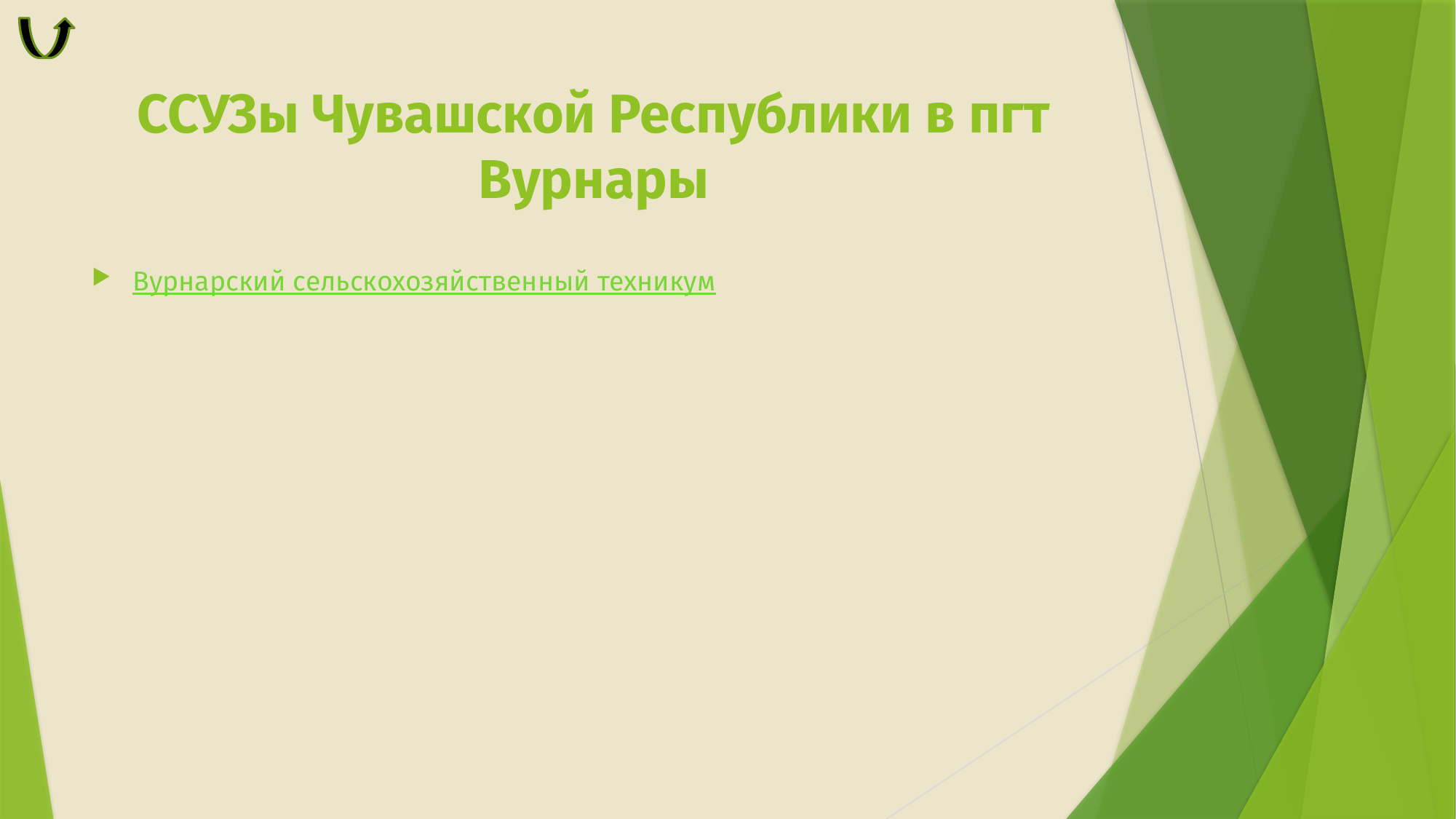

# ССУЗы Чувашской Республики в пгт Вурнары
Вурнарский сельскохозяйственный техникум